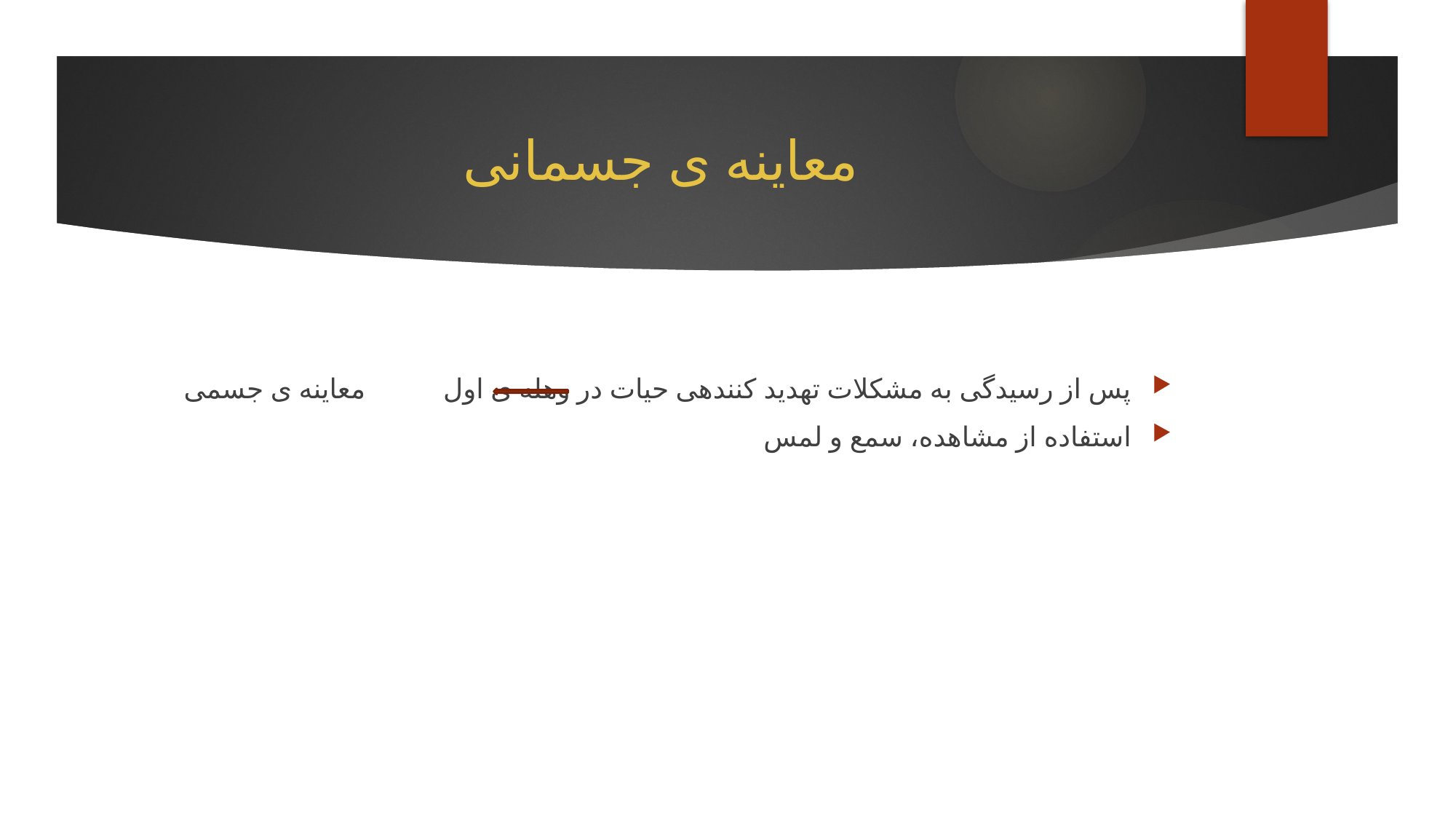

# معاینه ی جسمانی
پس از رسیدگی به مشکلات تهدید کنندهی حیات در وهله ی اول           معاینه ی جسمی
استفاده از مشاهده، سمع و لمس